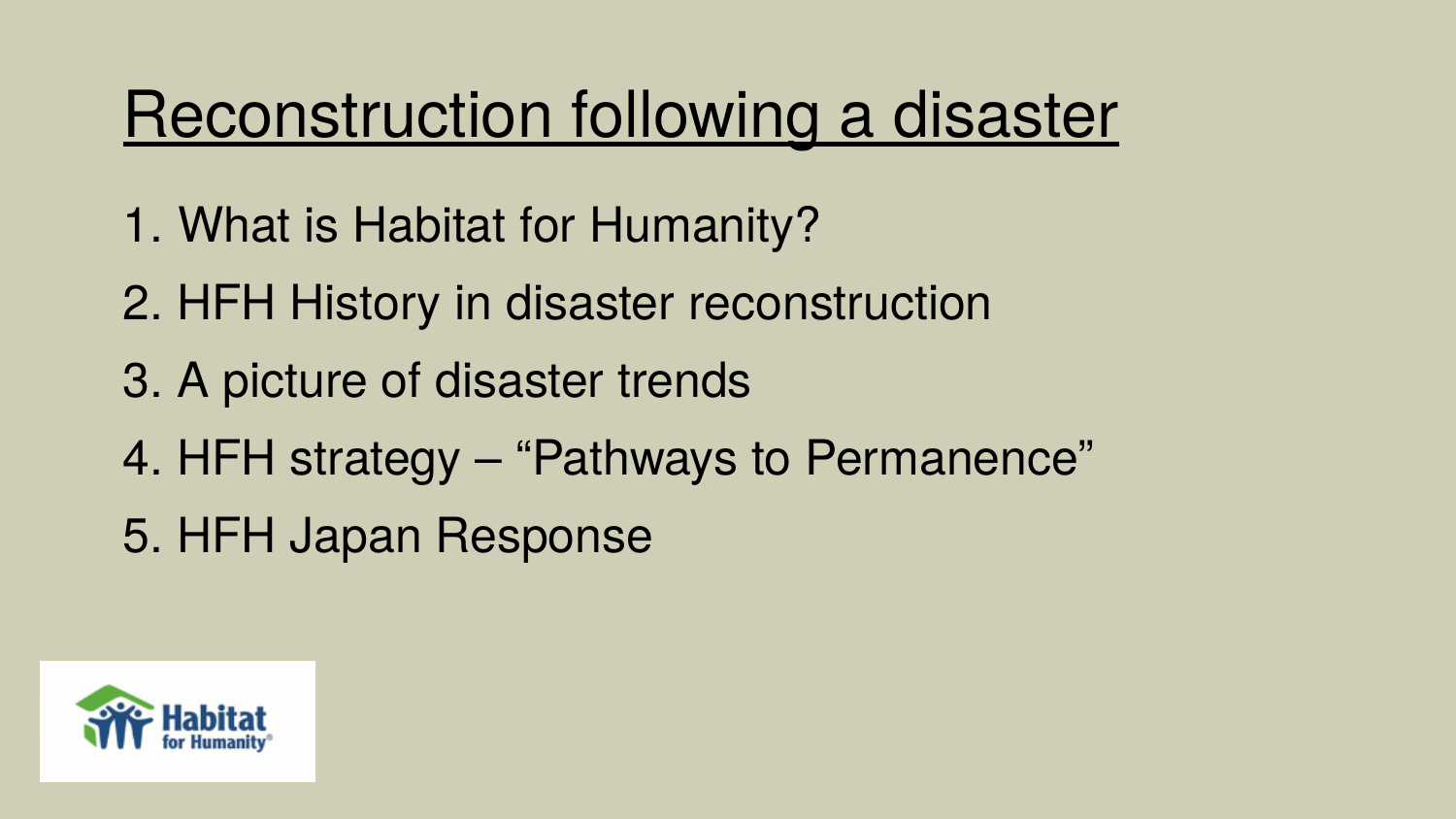

Reconstruction following a disaster

What is Habitat for Humanity?

2. HFH History in disaster reconstruction

3. A picture of disaster trends

4. HFH strategy – “Pathways to Permanence”

5. HFH Japan Response